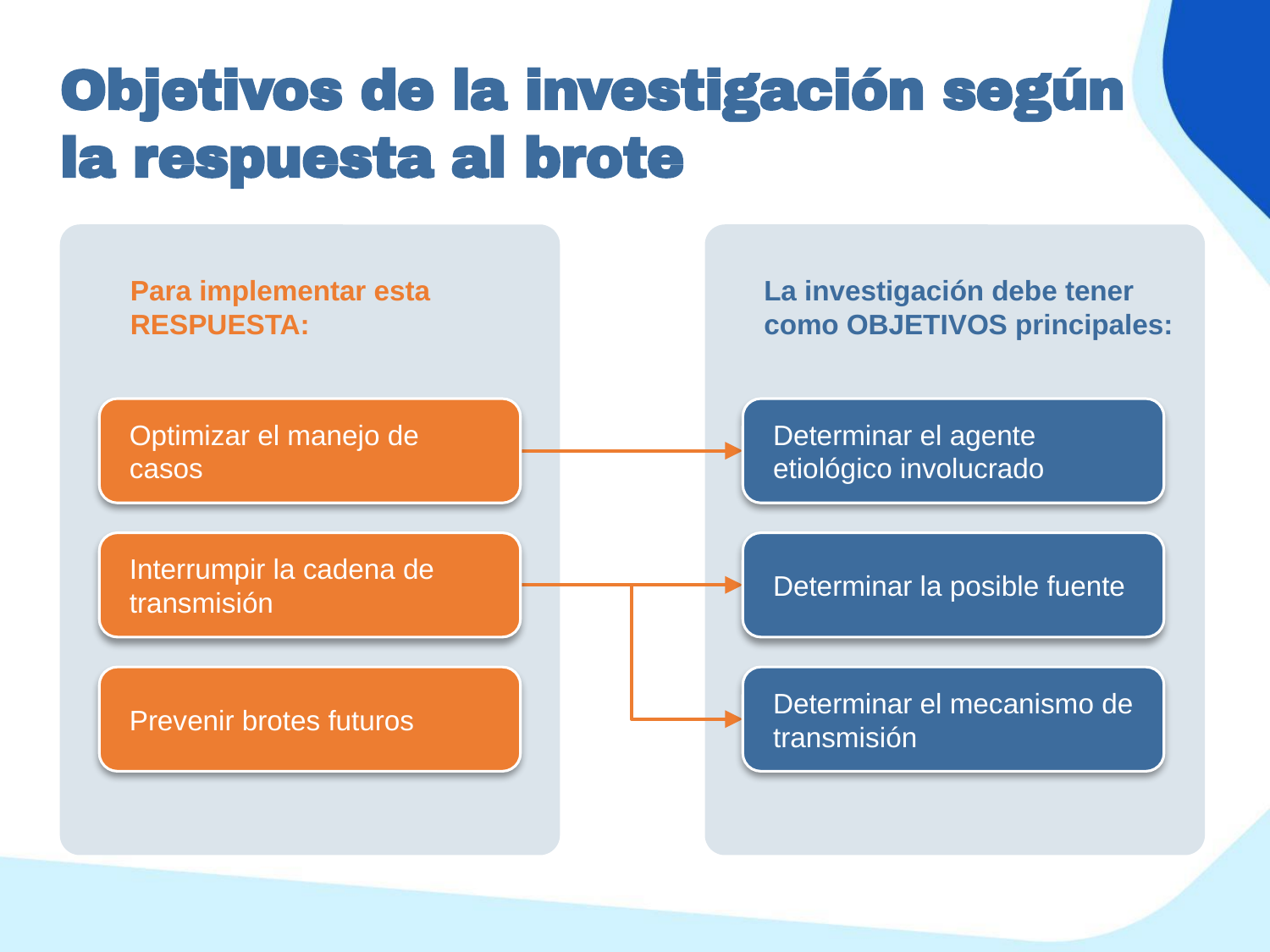

Objetivos de la investigación según la respuesta al brote

Para implementar esta RESPUESTA:
La investigación debe tener como OBJETIVOS principales:
Optimizar el manejo de casos
Determinar el agente etiológico involucrado
Interrumpir la cadena de transmisión
Determinar la posible fuente
Prevenir brotes futuros
Determinar el mecanismo de transmisión